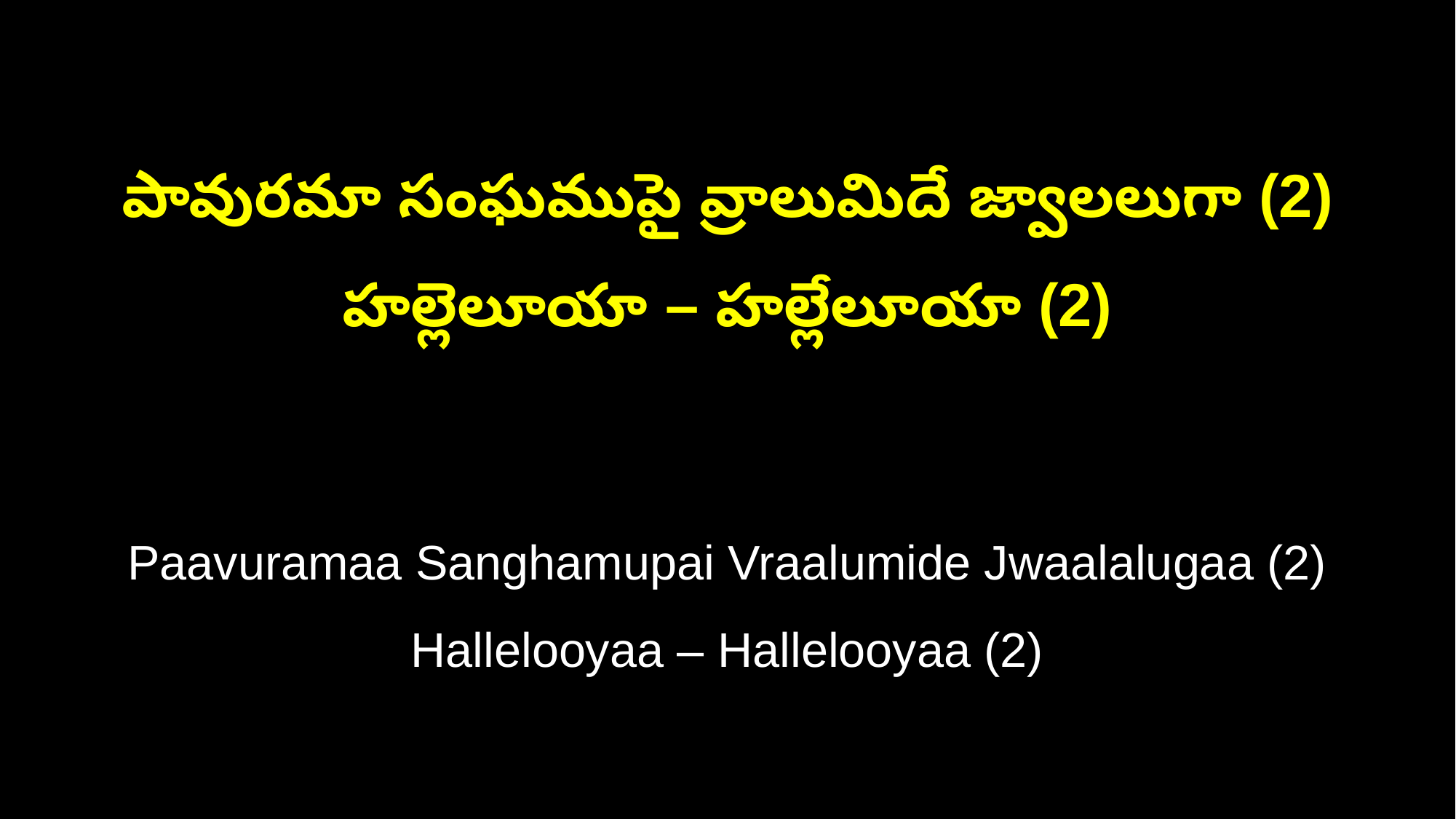

పావురమా సంఘముపై వ్రాలుమిదే జ్వాలలుగా (2)
హల్లెలూయా – హల్లేలూయా (2)
Paavuramaa Sanghamupai Vraalumide Jwaalalugaa (2)
Hallelooyaa – Hallelooyaa (2)